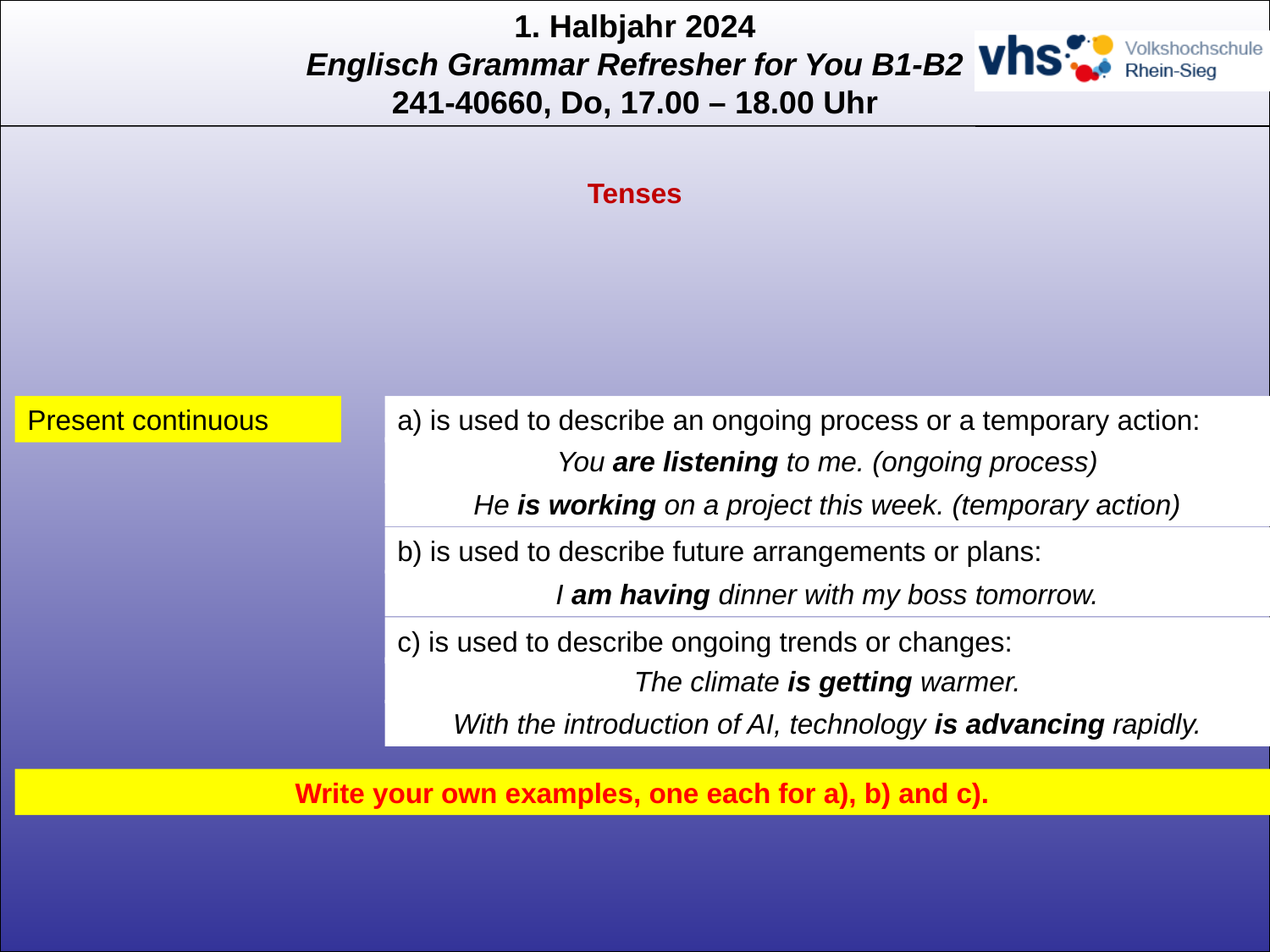

Tenses
Present continuous
a) is used to describe an ongoing process or a temporary action:
You are listening to me. (ongoing process)
He is working on a project this week. (temporary action)
b) is used to describe future arrangements or plans:
I am having dinner with my boss tomorrow.
c) is used to describe ongoing trends or changes:
The climate is getting warmer.
With the introduction of AI, technology is advancing rapidly.
Write your own examples, one each for a), b) and c).